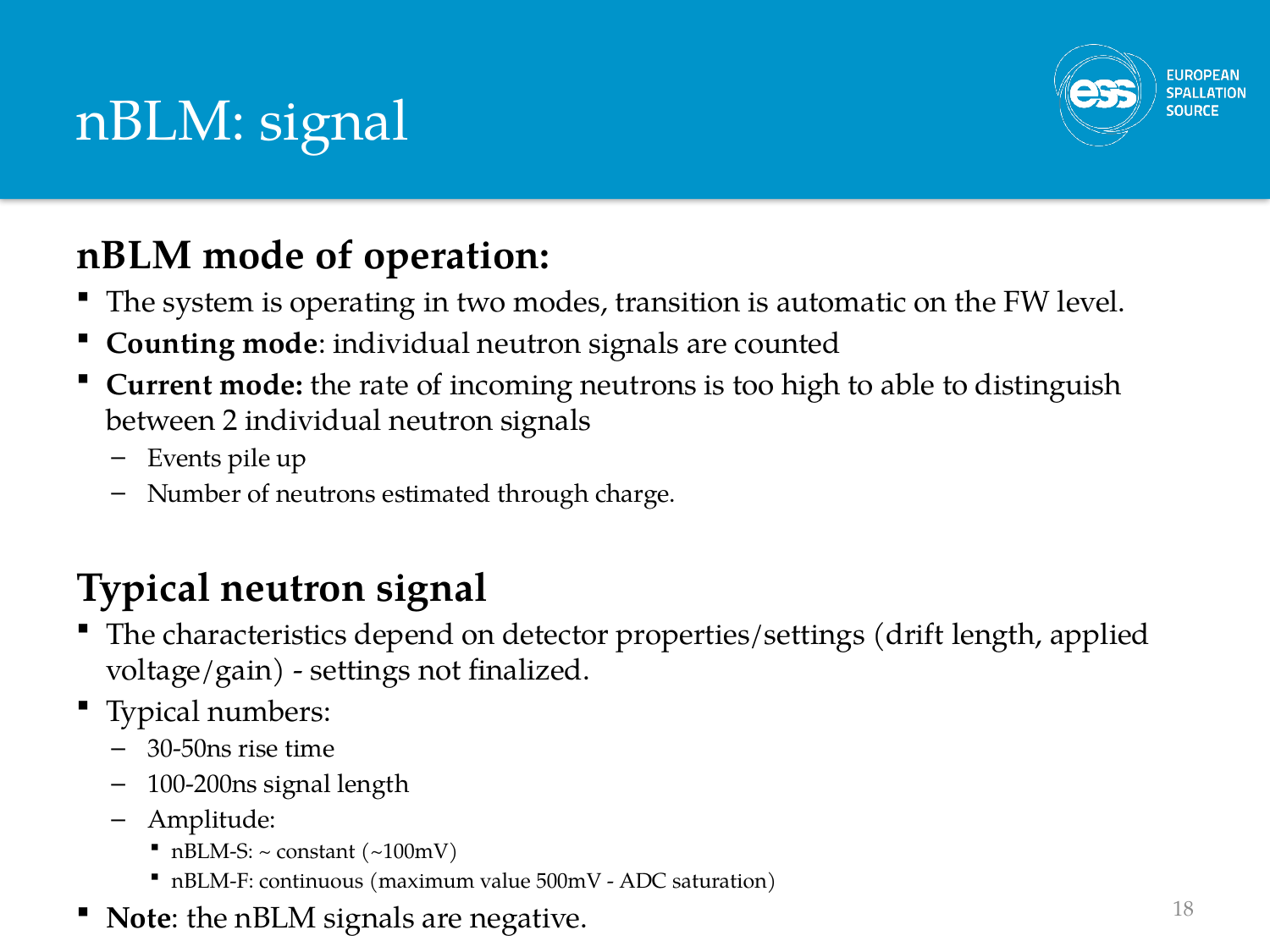

# nBLM: signal
nBLM mode of operation:
The system is operating in two modes, transition is automatic on the FW level.
Counting mode: individual neutron signals are counted
Current mode: the rate of incoming neutrons is too high to able to distinguish between 2 individual neutron signals
Events pile up
Number of neutrons estimated through charge.

Typical neutron signal
The characteristics depend on detector properties/settings (drift length, applied voltage/gain) - settings not finalized.
Typical numbers:
30-50ns rise time
100-200ns signal length
Amplitude:
nBLM-S: ~ constant (~100mV)
nBLM-F: continuous (maximum value 500mV - ADC saturation)
Note: the nBLM signals are negative.

18